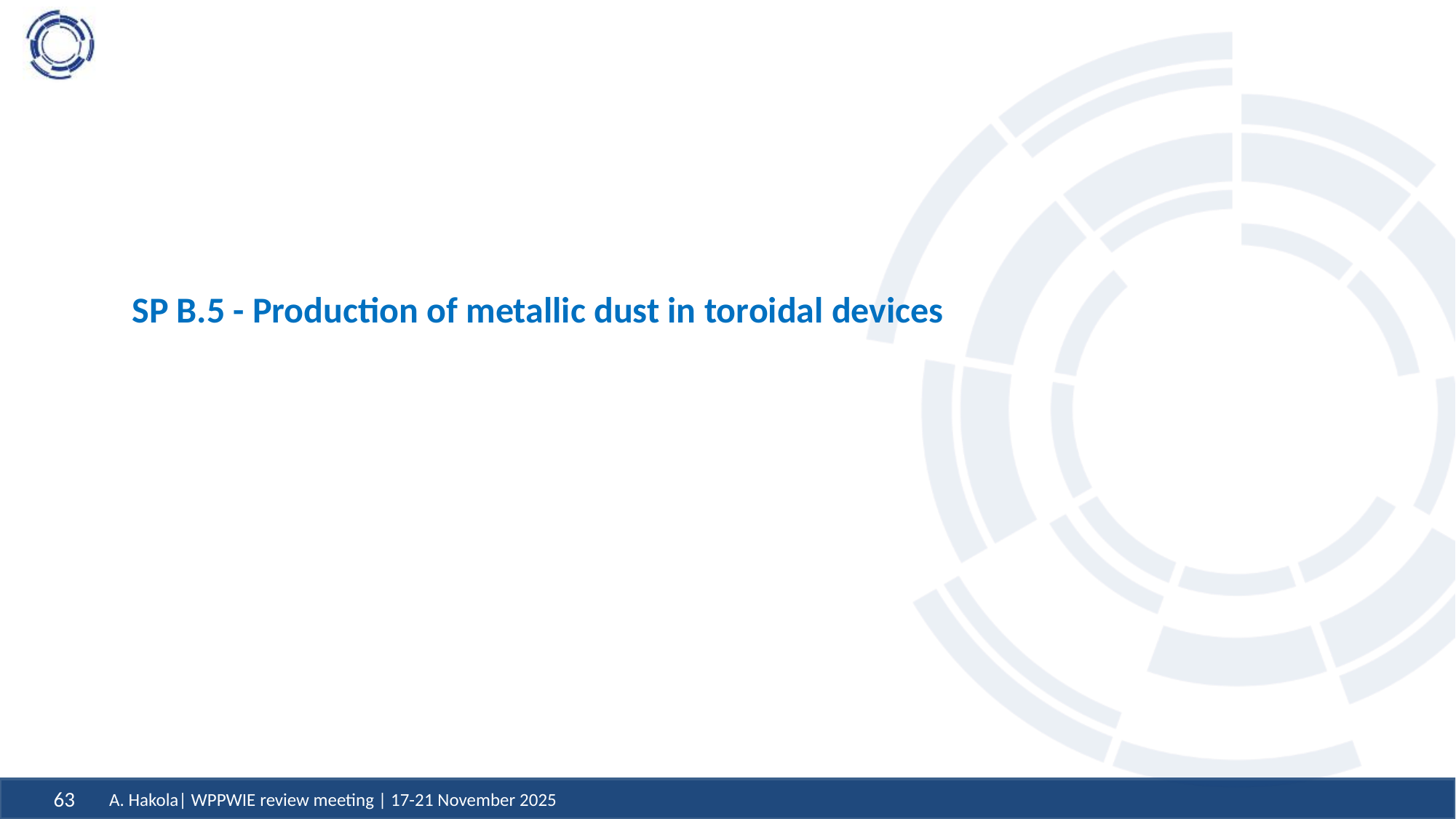

SP B.5 - Production of metallic dust in toroidal devices
A. Hakola| WPPWIE review meeting | 17-21 November 2025
63